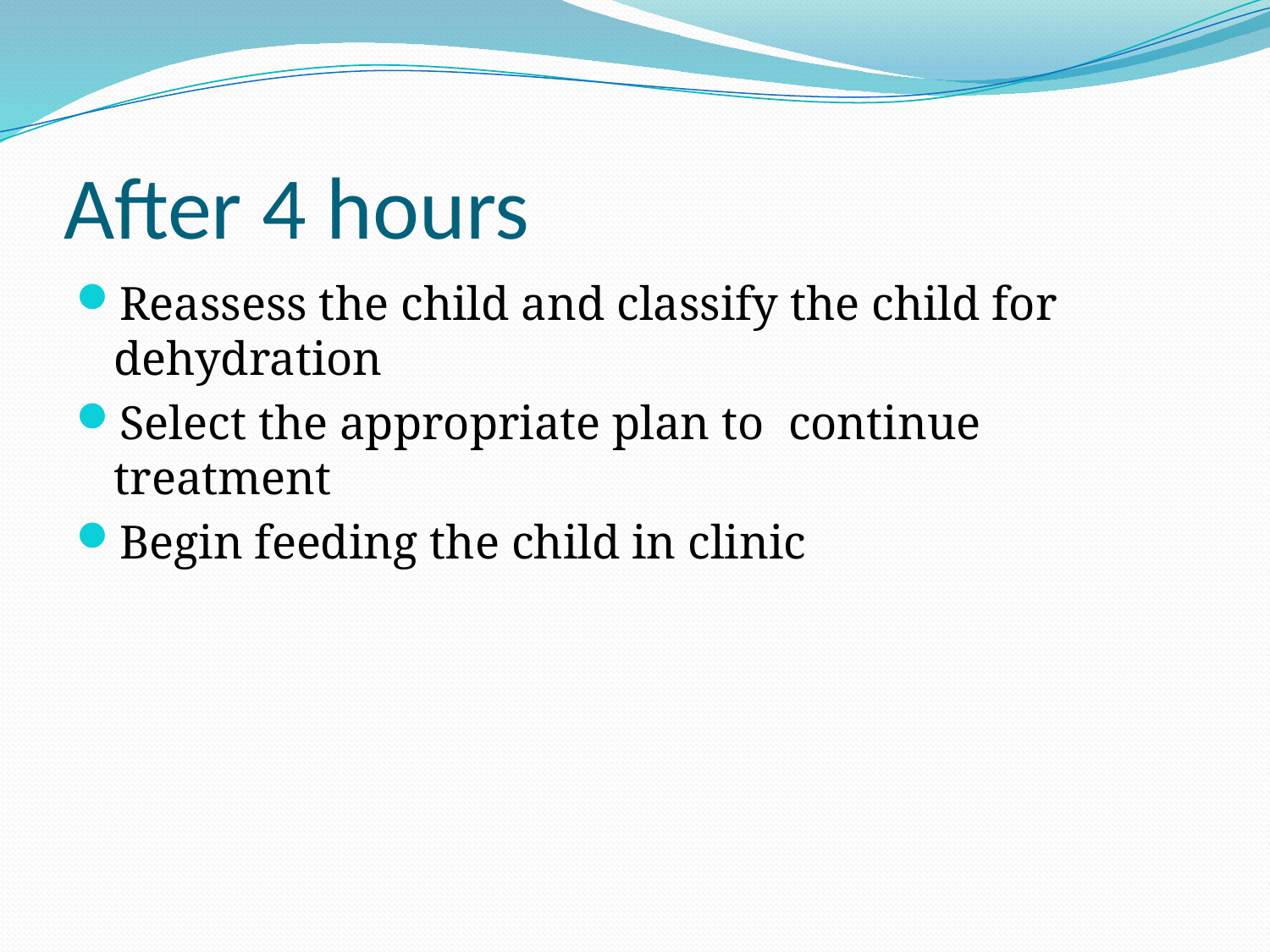

# After 4 hours
Reassess the child and classify the child for dehydration
Select the appropriate plan to  continue treatment
Begin feeding the child in clinic